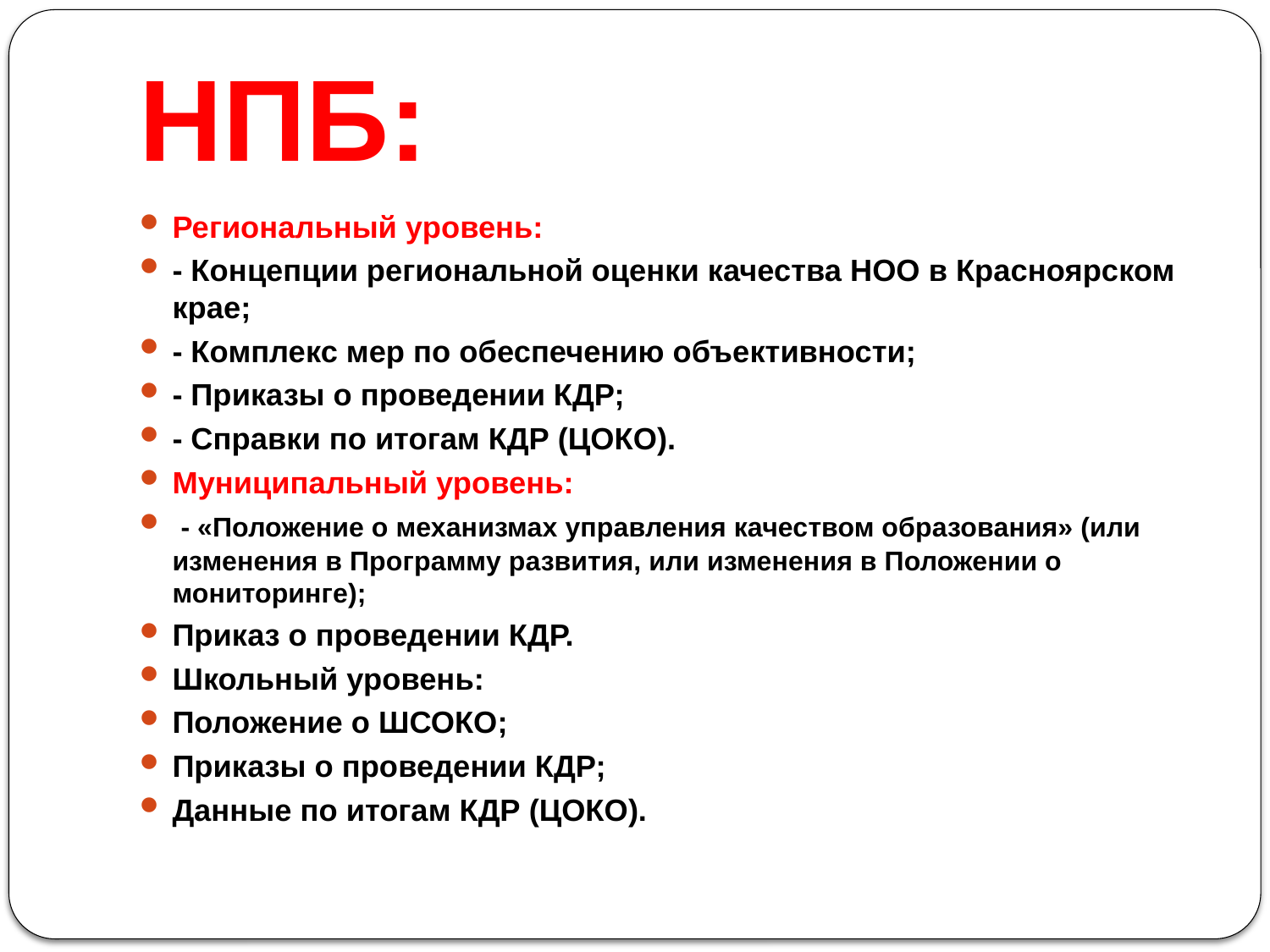

# НПБ:
Региональный уровень:
- Концепции региональной оценки качества НОО в Красноярском крае;
- Комплекс мер по обеспечению объективности;
- Приказы о проведении КДР;
- Справки по итогам КДР (ЦОКО).
Муниципальный уровень:
 - «Положение о механизмах управления качеством образования» (или изменения в Программу развития, или изменения в Положении о мониторинге);
Приказ о проведении КДР.
Школьный уровень:
Положение о ШСОКО;
Приказы о проведении КДР;
Данные по итогам КДР (ЦОКО).